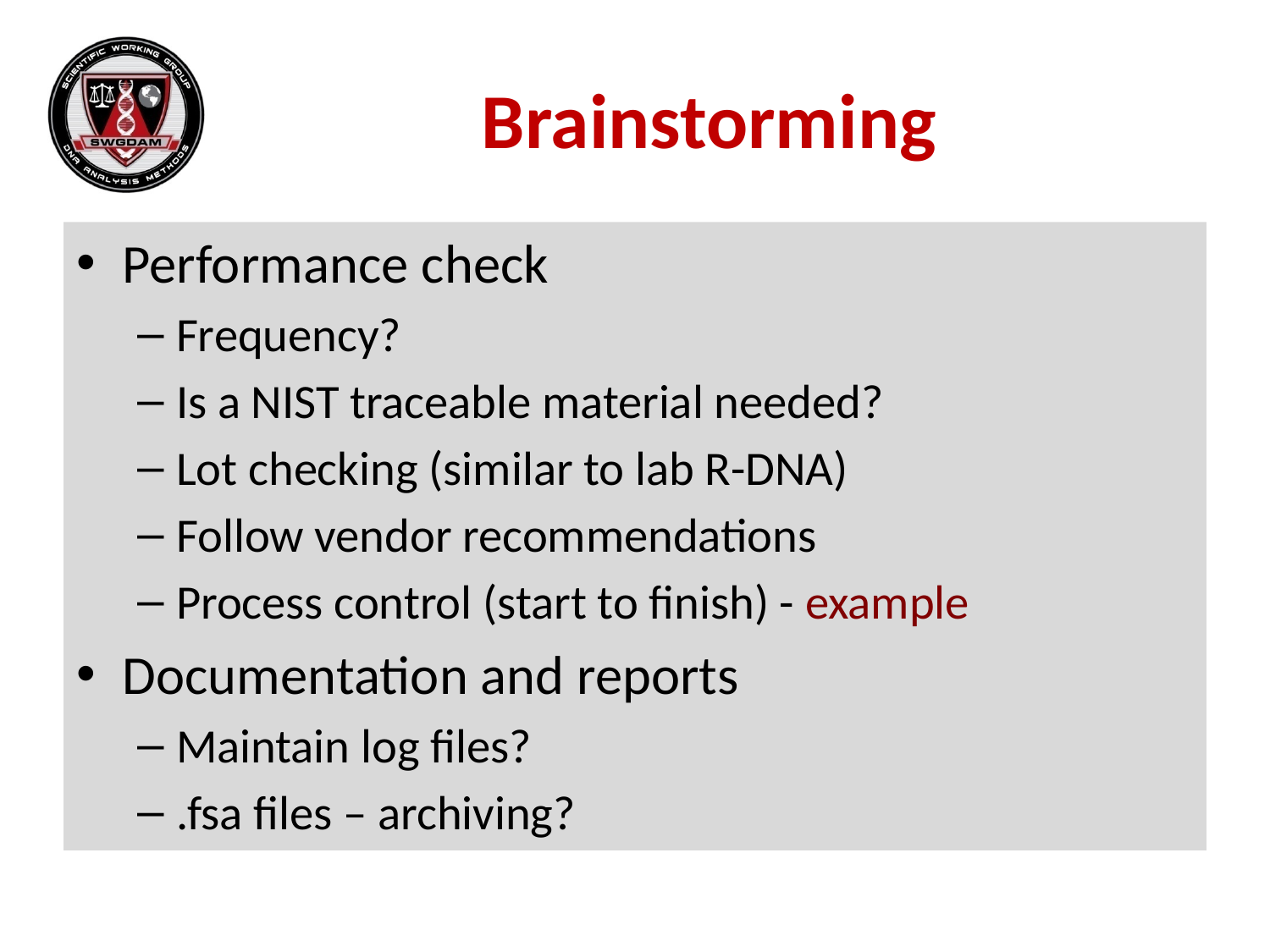

# Brainstorming
Performance check
Frequency?
Is a NIST traceable material needed?
Lot checking (similar to lab R-DNA)
Follow vendor recommendations
Process control (start to finish) - example
Documentation and reports
Maintain log files?
.fsa files – archiving?